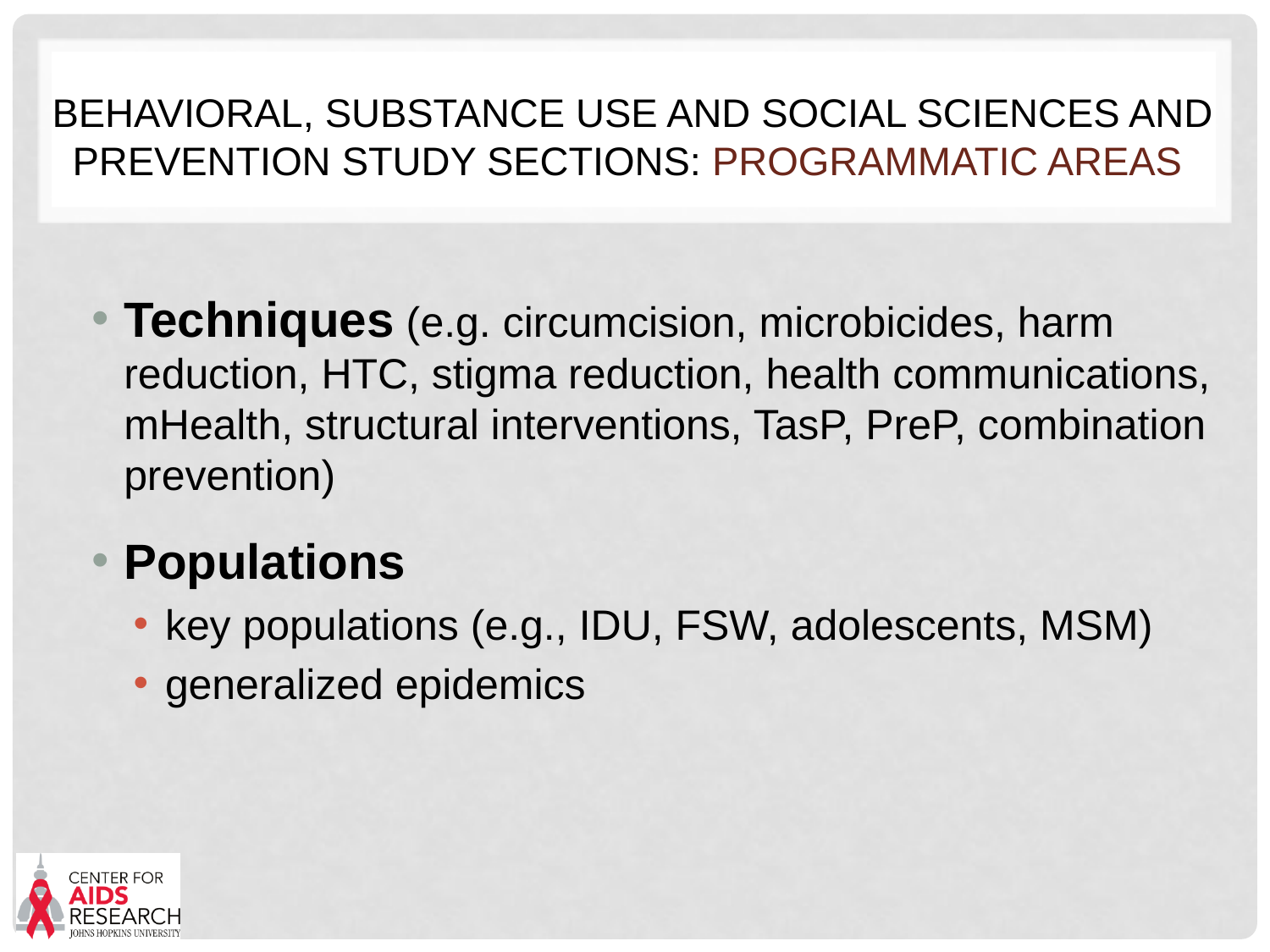

# Behavioral, Substance use and Social Sciences AND Prevention Study SectionS: programmatic areas
Techniques (e.g. circumcision, microbicides, harm reduction, HTC, stigma reduction, health communications, mHealth, structural interventions, TasP, PreP, combination prevention)
Populations
key populations (e.g., IDU, FSW, adolescents, MSM)
generalized epidemics